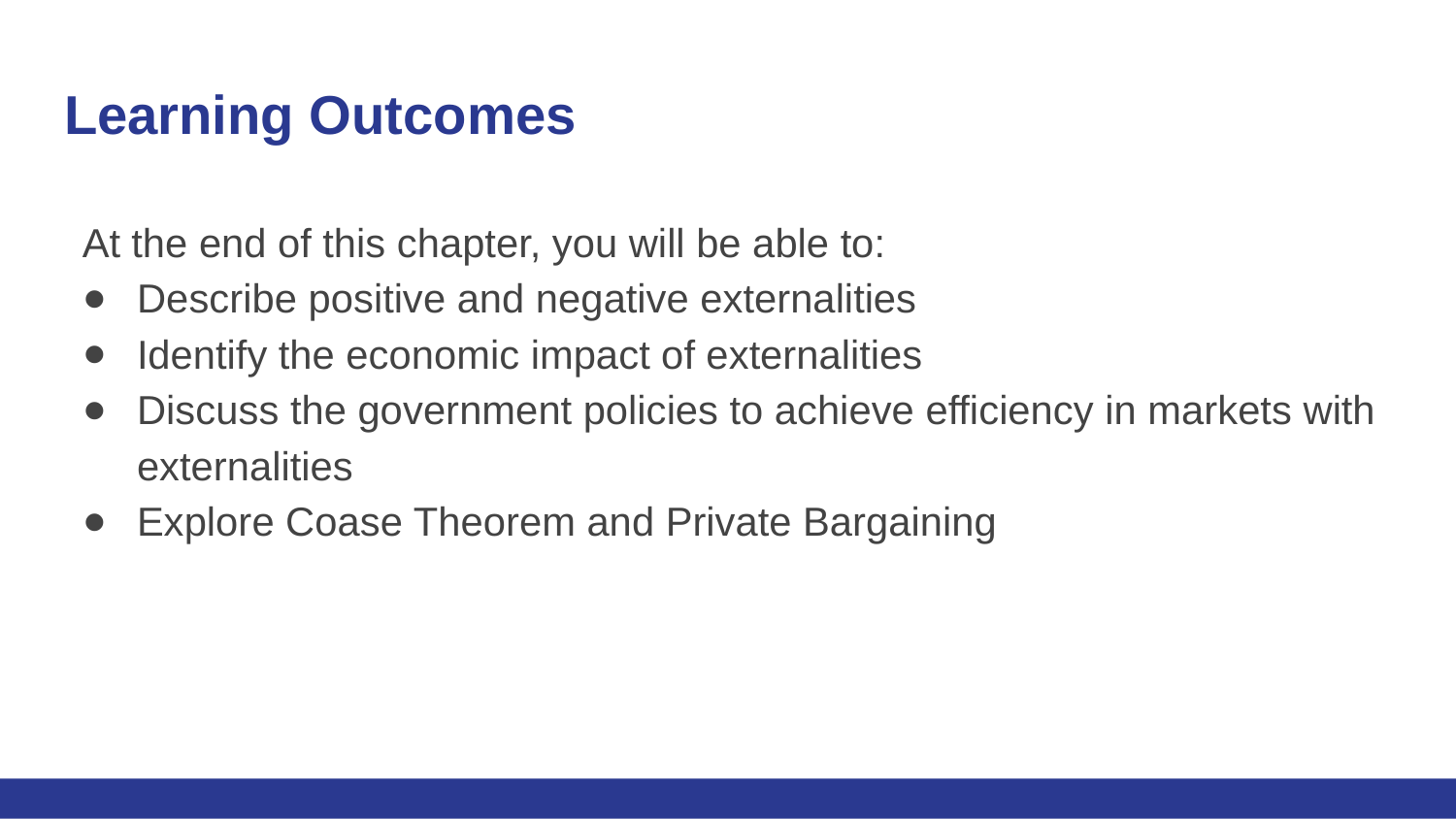

# Learning Outcomes
At the end of this chapter, you will be able to:
Describe positive and negative externalities
Identify the economic impact of externalities
Discuss the government policies to achieve efficiency in markets with externalities
Explore Coase Theorem and Private Bargaining